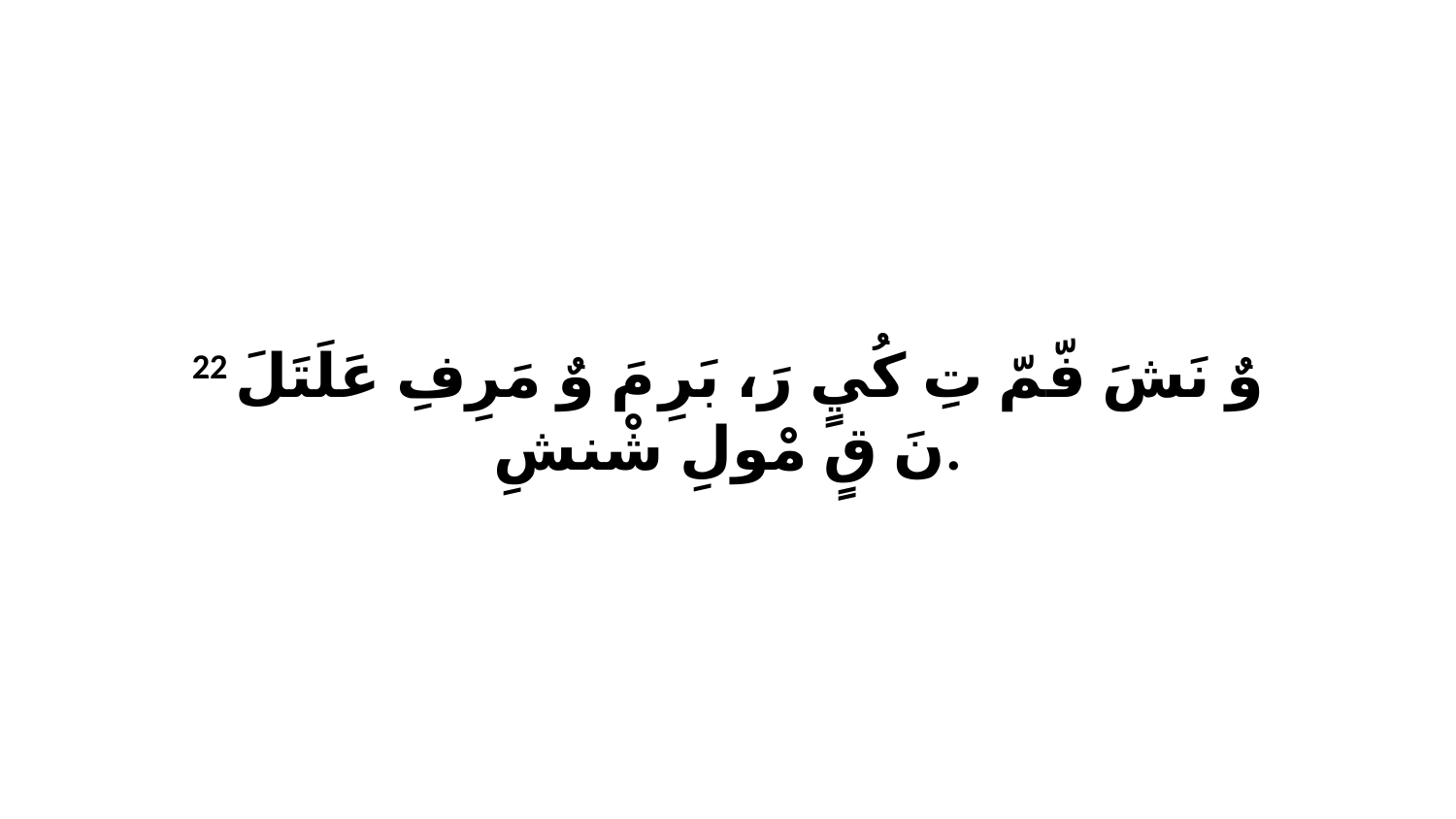

22 وٌ نَشَ فّمّ تِ كُيٍ رَ، بَرِ مَ وٌ مَرِفِ عَلَتَلَ نَ قٍ مْولِ شْنشِ.